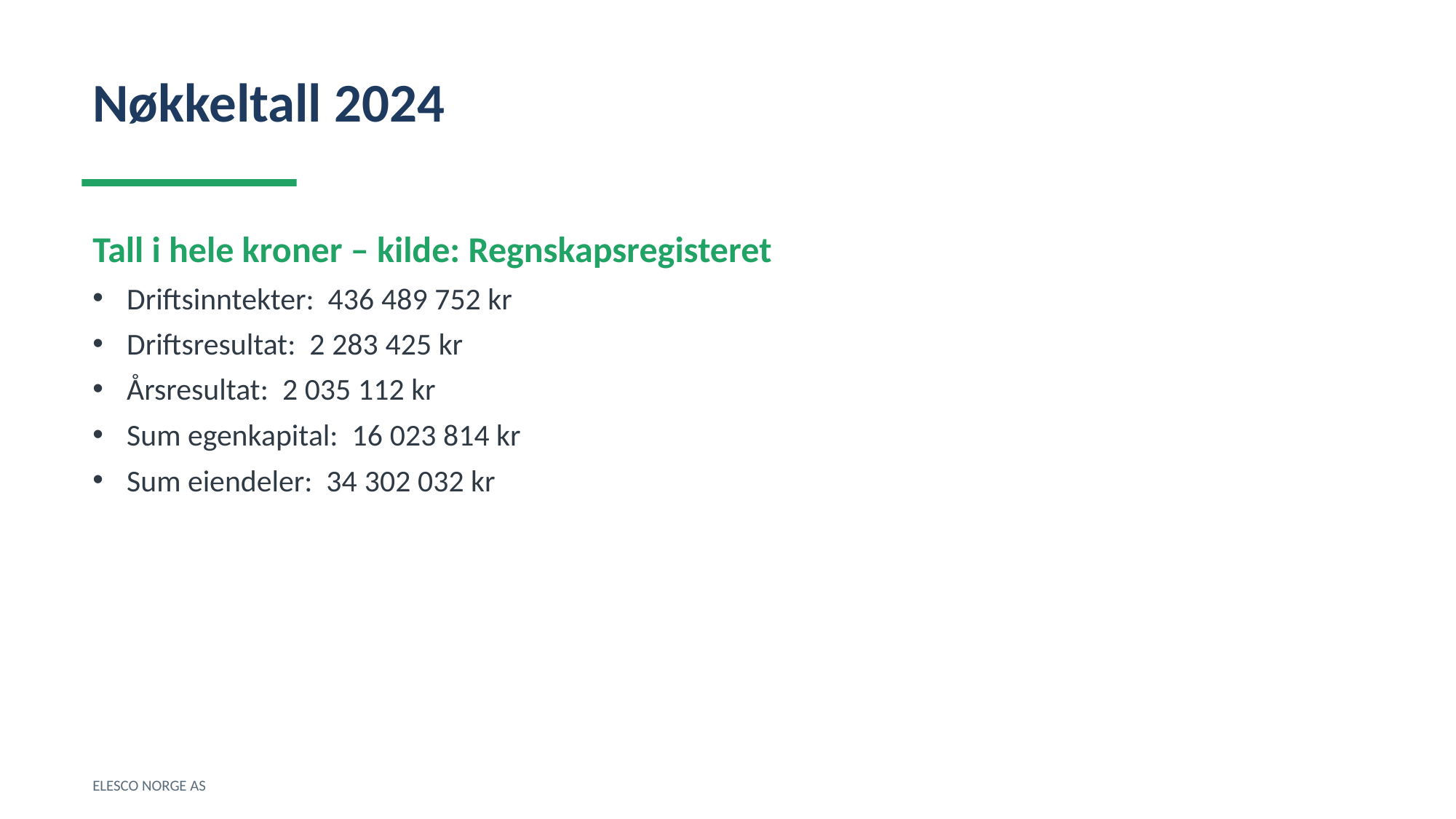

Nøkkeltall 2024

Tall i hele kroner – kilde: Regnskapsregisteret
Driftsinntekter:  436 489 752 kr
Driftsresultat:  2 283 425 kr
Årsresultat:  2 035 112 kr
Sum egenkapital:  16 023 814 kr
Sum eiendeler:  34 302 032 kr
ELESCO NORGE AS